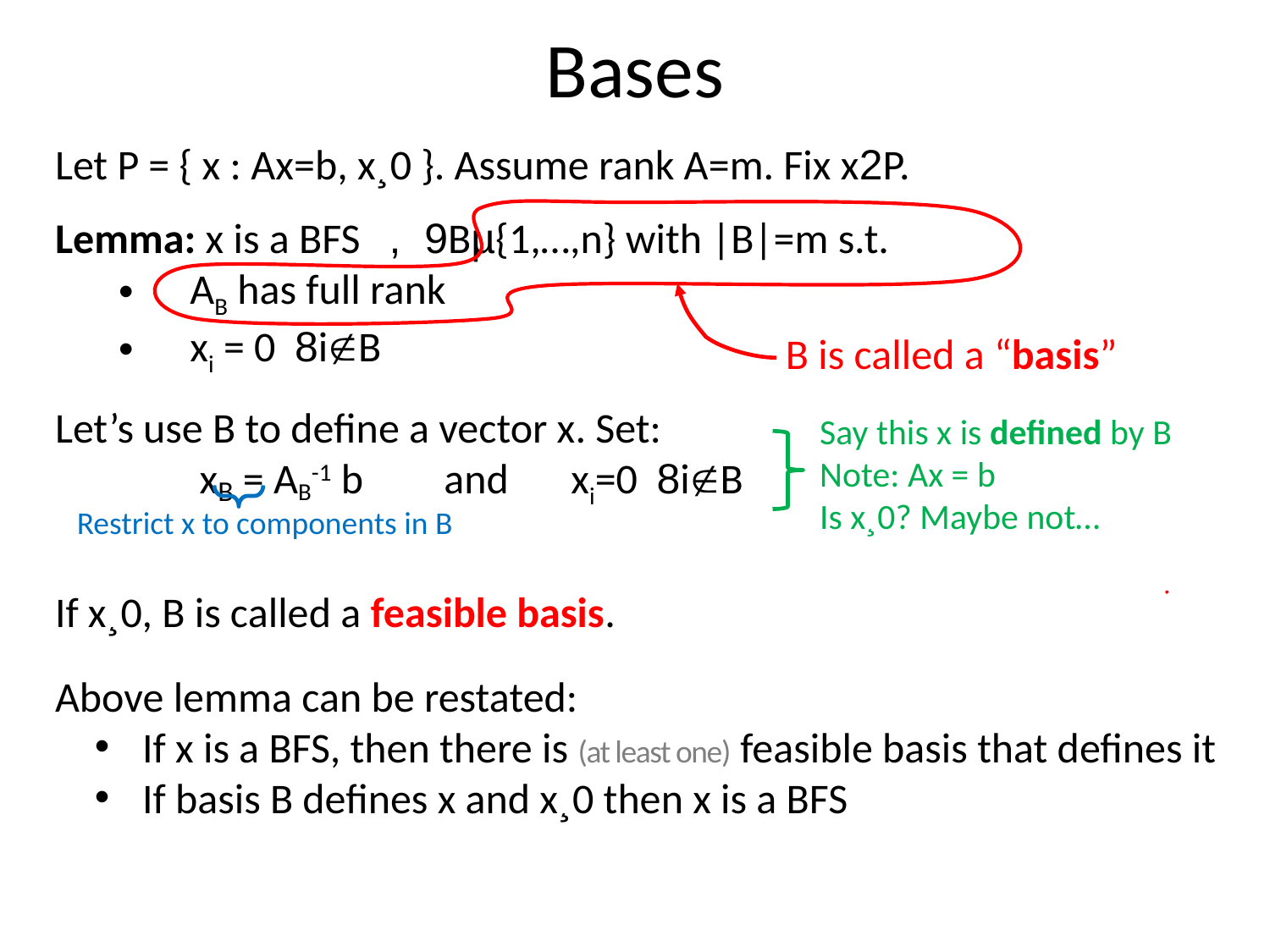

# Bases
Let P = { x : Ax=b, x¸0 }. Assume rank A=m. Fix x2P.

Lemma: x is a BFS   ,  9Bµ{1,…,n} with |B|=m s.t.
AB has full rank
xi = 0  8i∉B

Let’s use B to define a vector x. Set:
	 xB = AB-1 b	and	xi=0  8i∉B

If x¸0, B is called a feasible basis.

Above lemma can be restated:
If x is a BFS, then there is (at least one) feasible basis that defines it
If basis B defines x and x¸0 then x is a BFS

B is called a “basis”
Say this x is defined by B
Note: Ax = b
Is x¸0? Maybe not…

Restrict x to components in B